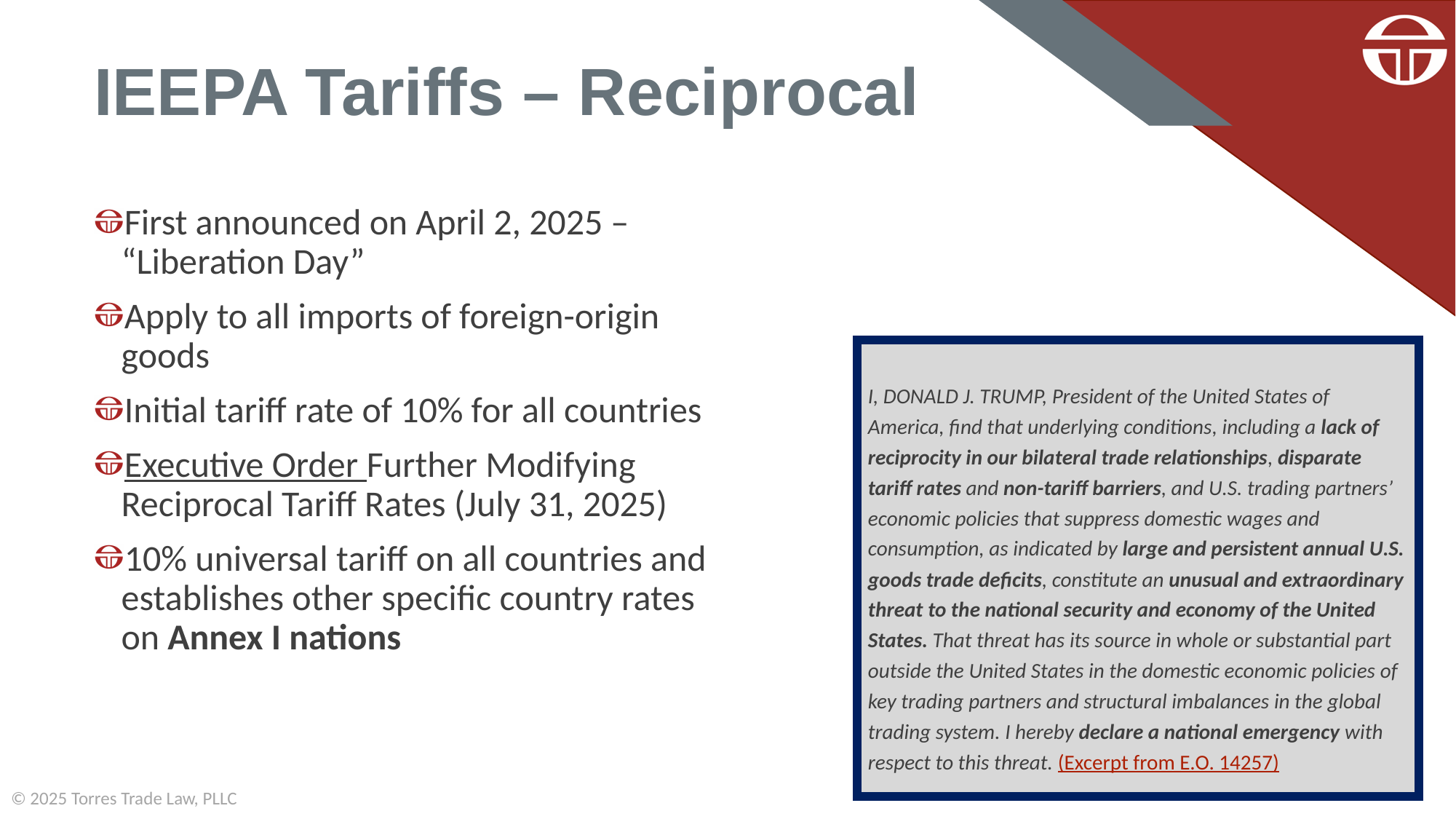

# IEEPA Tariffs – Reciprocal
First announced on April 2, 2025 – “Liberation Day”
Apply to all imports of foreign-origin goods
Initial tariff rate of 10% for all countries
Executive Order Further Modifying Reciprocal Tariff Rates (July 31, 2025)
10% universal tariff on all countries and establishes other specific country rates on Annex I nations

I, DONALD J. TRUMP, President of the United States of America, find that underlying conditions, including a lack of reciprocity in our bilateral trade relationships, disparate tariff rates and non-tariff barriers, and U.S. trading partners’ economic policies that suppress domestic wages and consumption, as indicated by large and persistent annual U.S. goods trade deficits, constitute an unusual and extraordinary threat to the national security and economy of the United States. That threat has its source in whole or substantial part outside the United States in the domestic economic policies of key trading partners and structural imbalances in the global trading system. I hereby declare a national emergency with respect to this threat. (Excerpt from E.O. 14257)
5